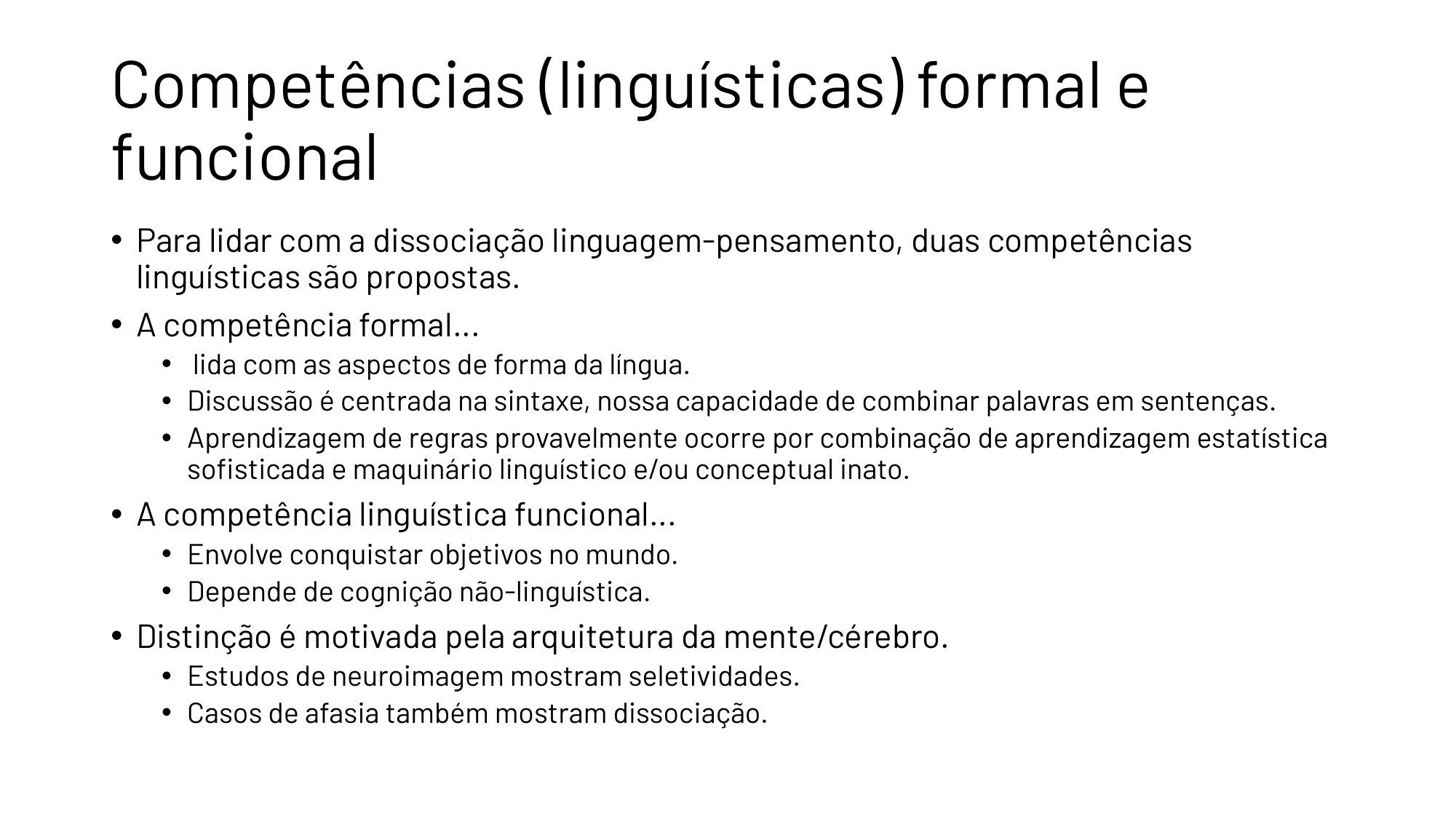

# Competências (linguísticas) formal e funcional
Para lidar com a dissociação linguagem-pensamento, duas competências linguísticas são propostas.
A competência formal...
 lida com as aspectos de forma da língua.
Discussão é centrada na sintaxe, nossa capacidade de combinar palavras em sentenças.
Aprendizagem de regras provavelmente ocorre por combinação de aprendizagem estatística sofisticada e maquinário linguístico e/ou conceptual inato.
A competência linguística funcional...
Envolve conquistar objetivos no mundo.
Depende de cognição não-linguística.
Distinção é motivada pela arquitetura da mente/cérebro.
Estudos de neuroimagem mostram seletividades.
Casos de afasia também mostram dissociação.